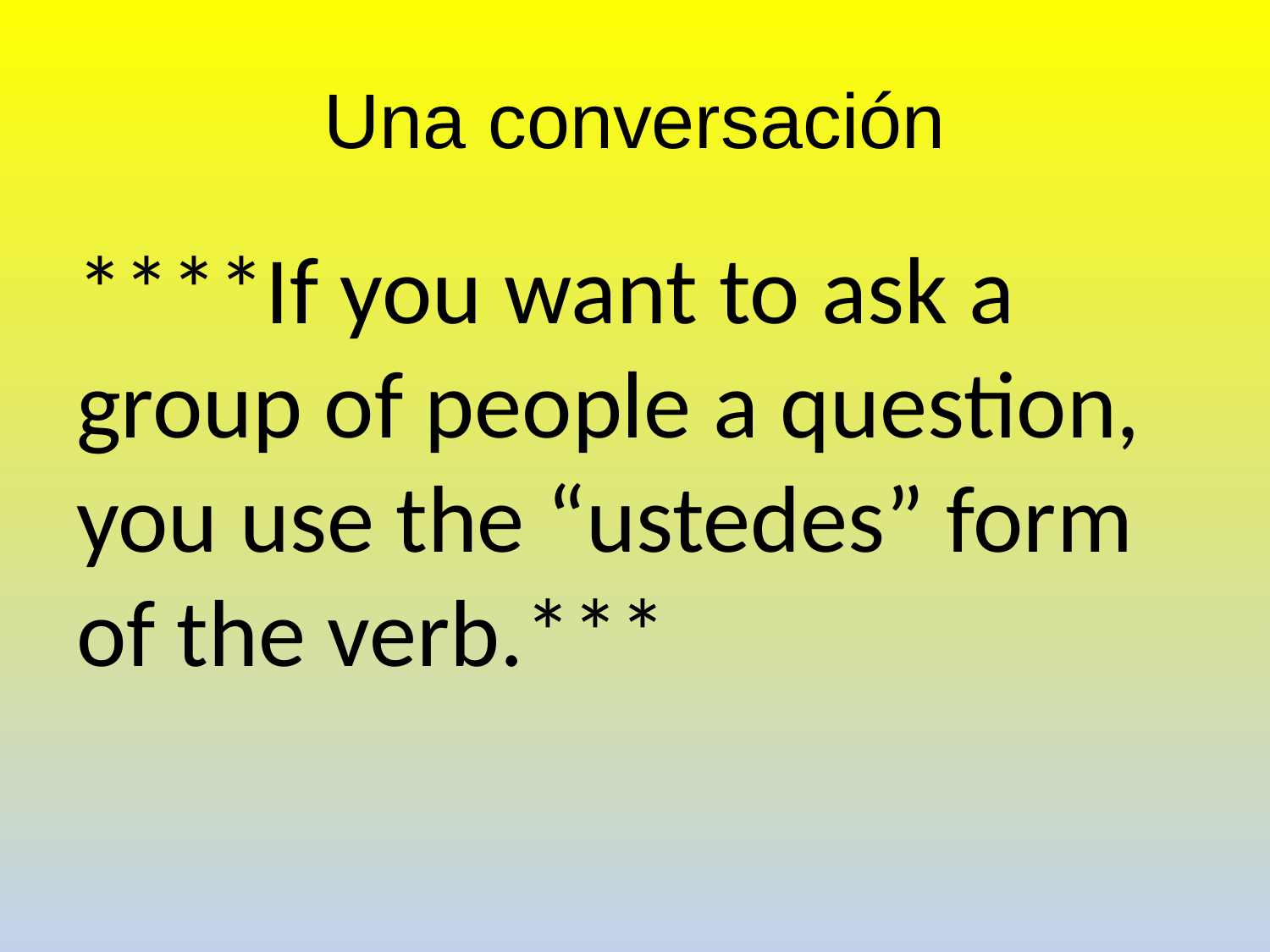

# Una conversación
****If you want to ask a group of people a question, you use the “ustedes” form of the verb.***